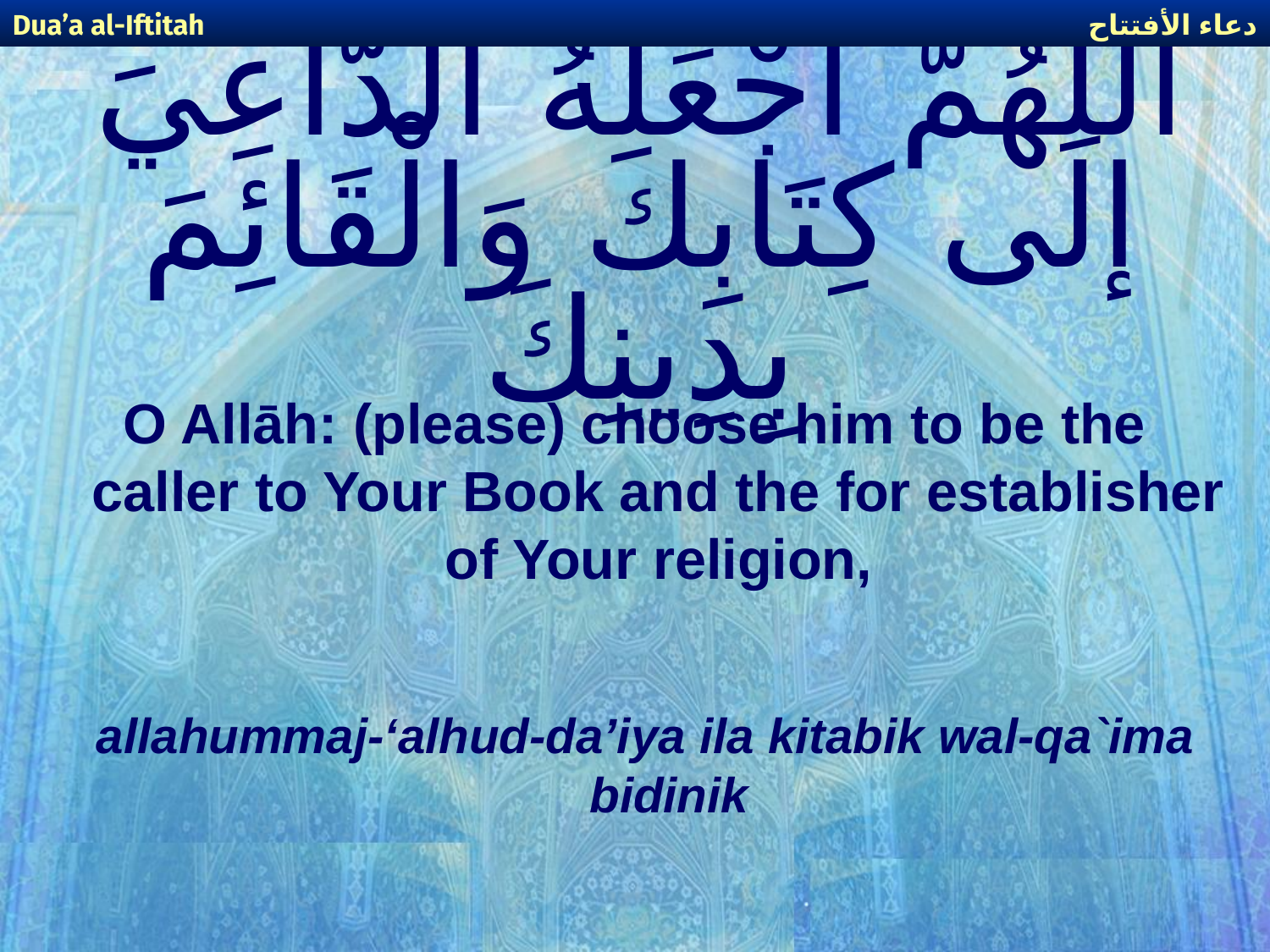

دعاء الأفتتاح
Dua’a al-Iftitah
# اللّهُمَّ اجْعَلْهُ الدَّاعِيَ إلَى كِتَابِكَ وَالْقَائِمَ بِدِينِكَ
O Allāh: (please) choose him to be the caller to Your Book and the for establisher of Your religion,
allahummaj-‘alhud-da’iya ila kitabik wal-qa`ima bidinik